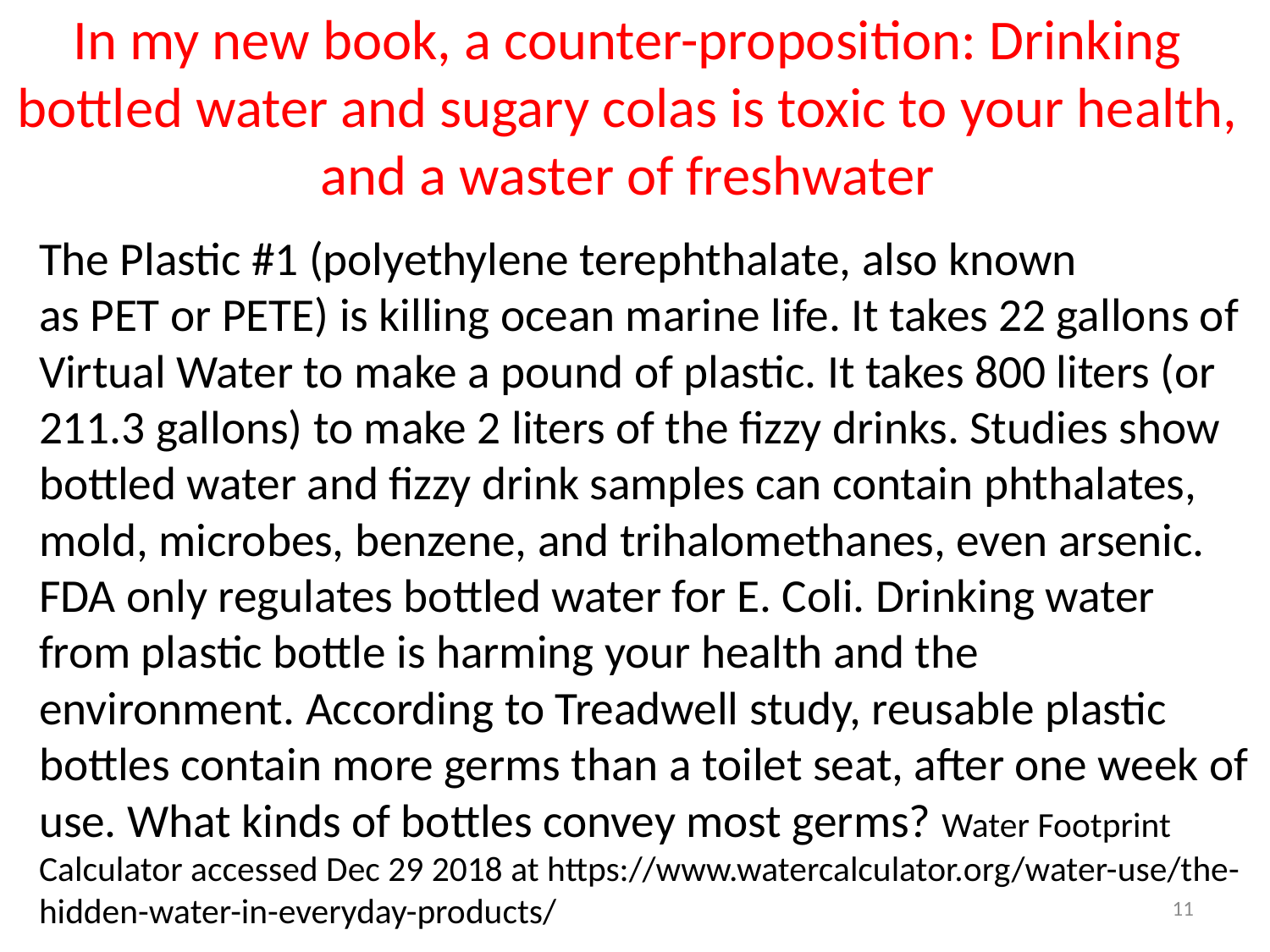

# In my new book, a counter-proposition: Drinking bottled water and sugary colas is toxic to your health, and a waster of freshwater
The Plastic #1 (polyethylene terephthalate, also known as PET or PETE) is killing ocean marine life. It takes 22 gallons of Virtual Water to make a pound of plastic. It takes 800 liters (or 211.3 gallons) to make 2 liters of the fizzy drinks. Studies show bottled water and fizzy drink samples can contain phthalates, mold, microbes, benzene, and trihalomethanes, even arsenic. FDA only regulates bottled water for E. Coli. Drinking water from plastic bottle is harming your health and the environment. According to Treadwell study, reusable plastic bottles contain more germs than a toilet seat, after one week of use. What kinds of bottles convey most germs? Water Footprint Calculator accessed Dec 29 2018 at https://www.watercalculator.org/water-use/the-hidden-water-in-everyday-products/
11